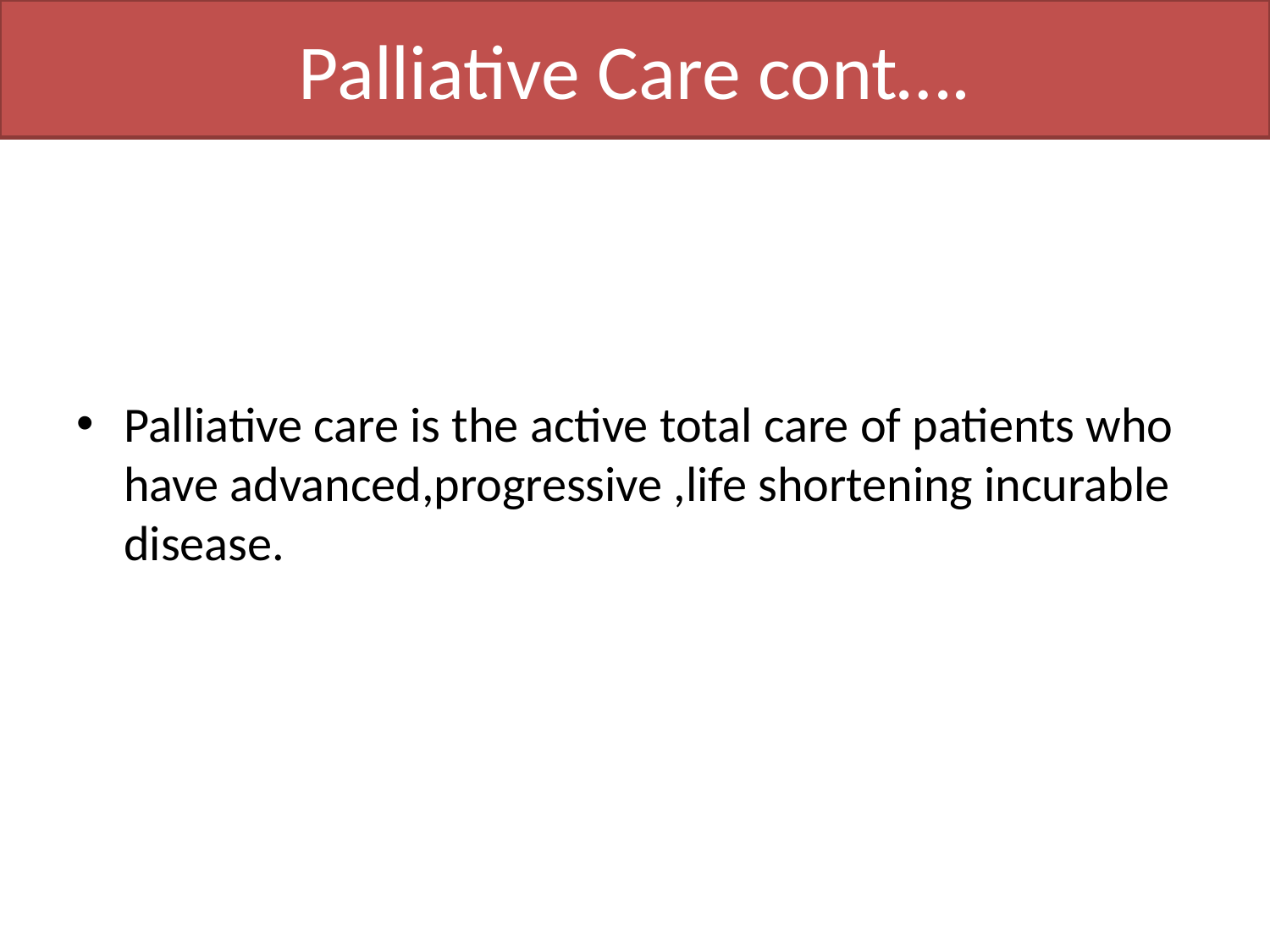

# Palliative Care cont….

Palliative care is the active total care of patients who have advanced,progressive ,life shortening incurable disease.